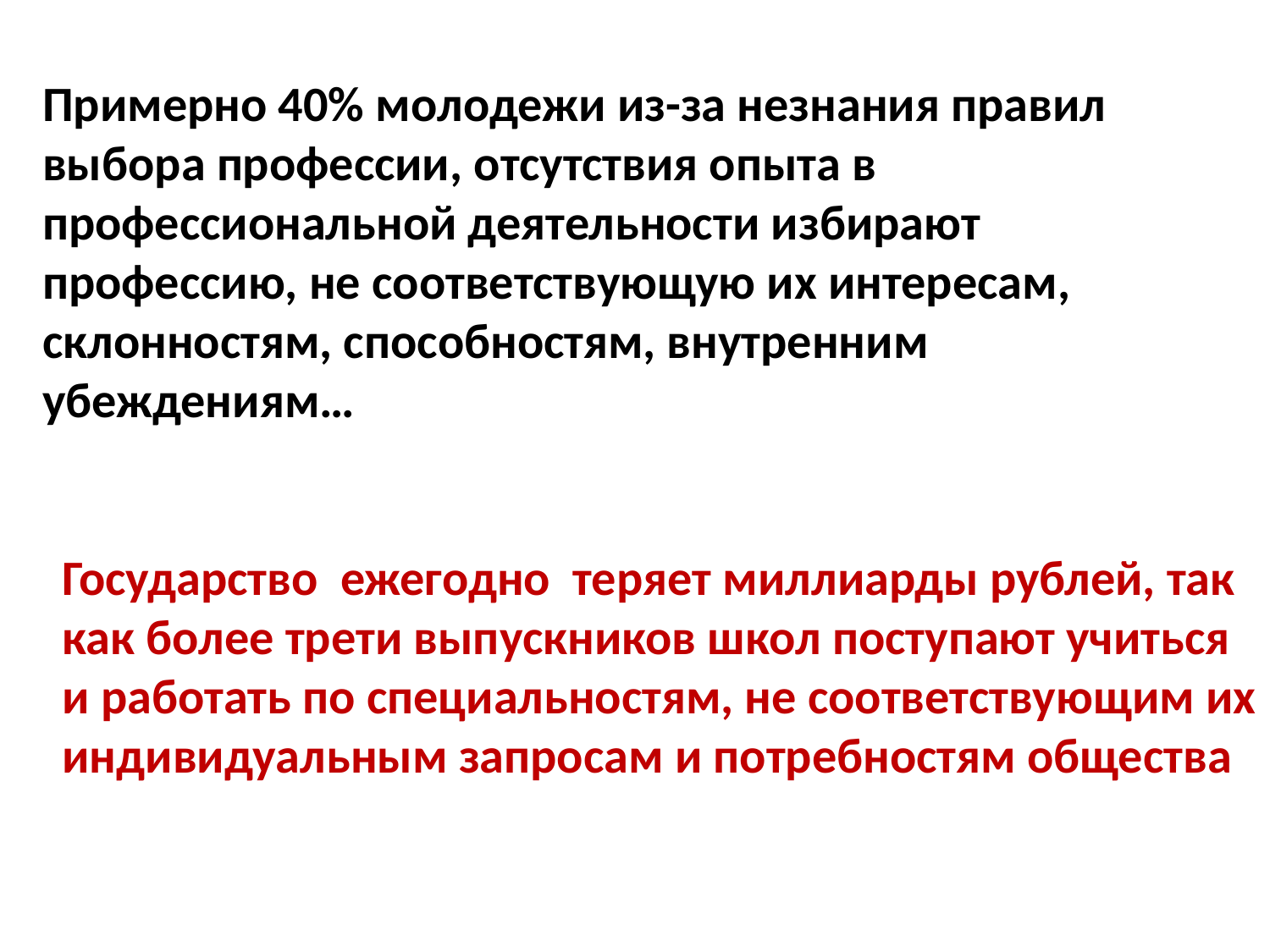

# Примерно 40% молодежи из-за незнания правил выбора профессии, отсутствия опыта в профессиональной деятельности избирают профессию, не соответствующую их интересам, склонностям, способностям, внутренним убеждениям…
Государство  ежегодно  теряет миллиарды рублей, так как более трети выпускников школ поступают учиться и работать по специальностям, не соответствующим их индивидуальным запросам и потребностям общества